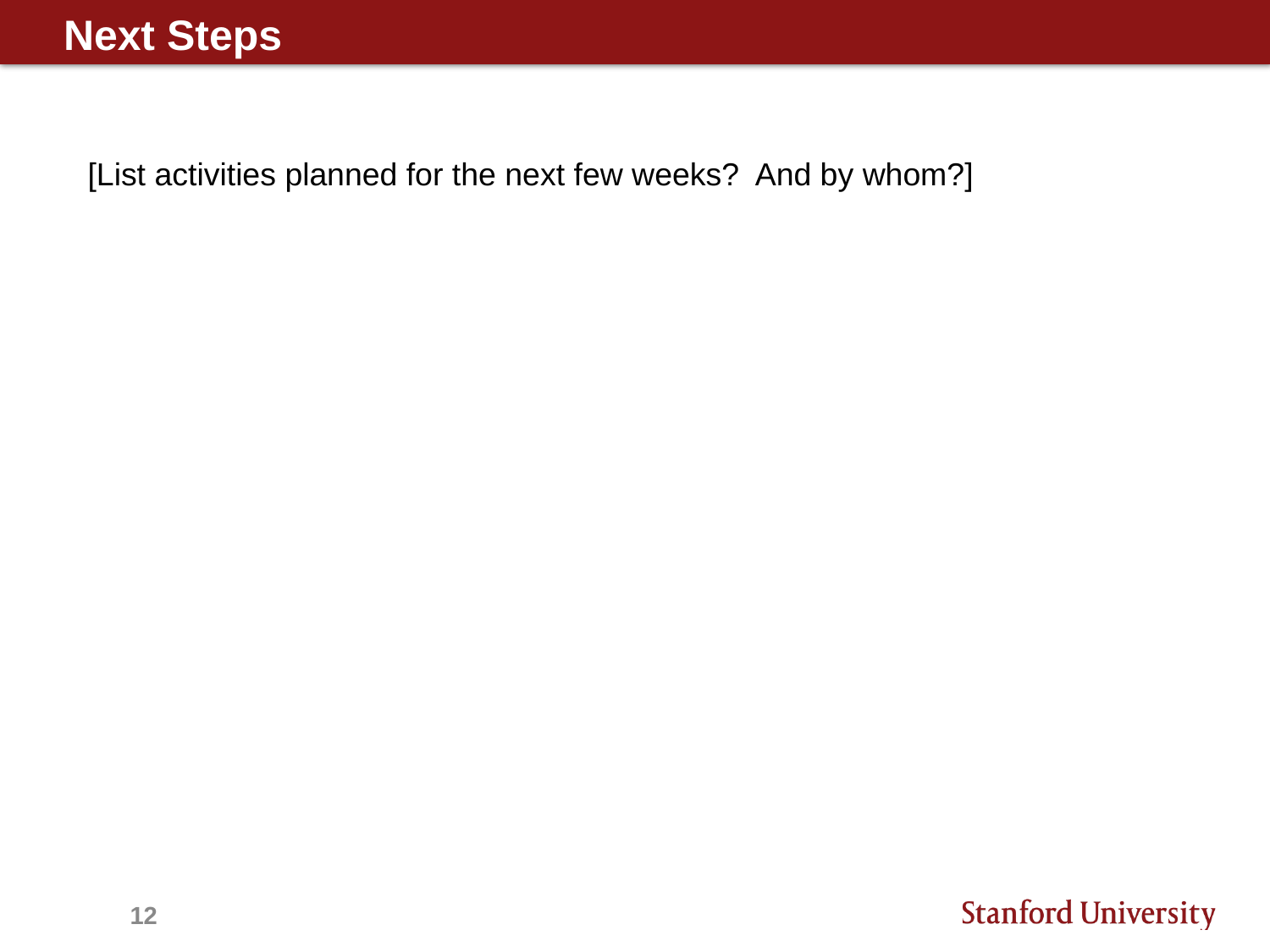

Next Steps
[List activities planned for the next few weeks?  And by whom?]
12